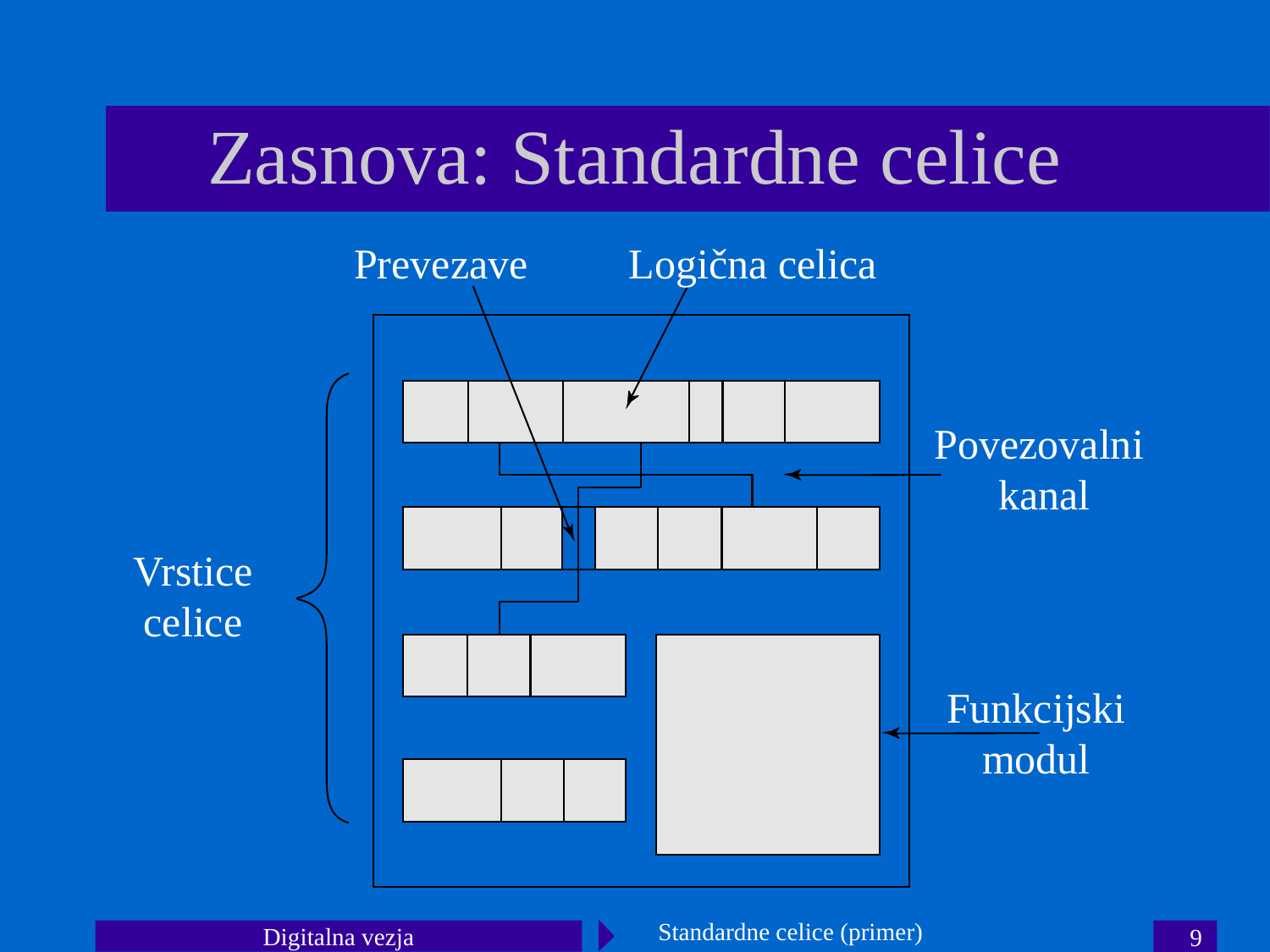

# Zasnova: Standardne celice
Prevezave
Logična celica

Povezovalni
kanal

Vrstice
celice

Funkcijski
modul

Standardne celice (primer)
Digitalna vezja
9
Functional
module
(RAM,
multiplier,
…
)
Routing
channel
Logic cell
Feedthrough cell
Rows of cells
Routing channel
requirements are
reduced by presence
of more interconnect
layers